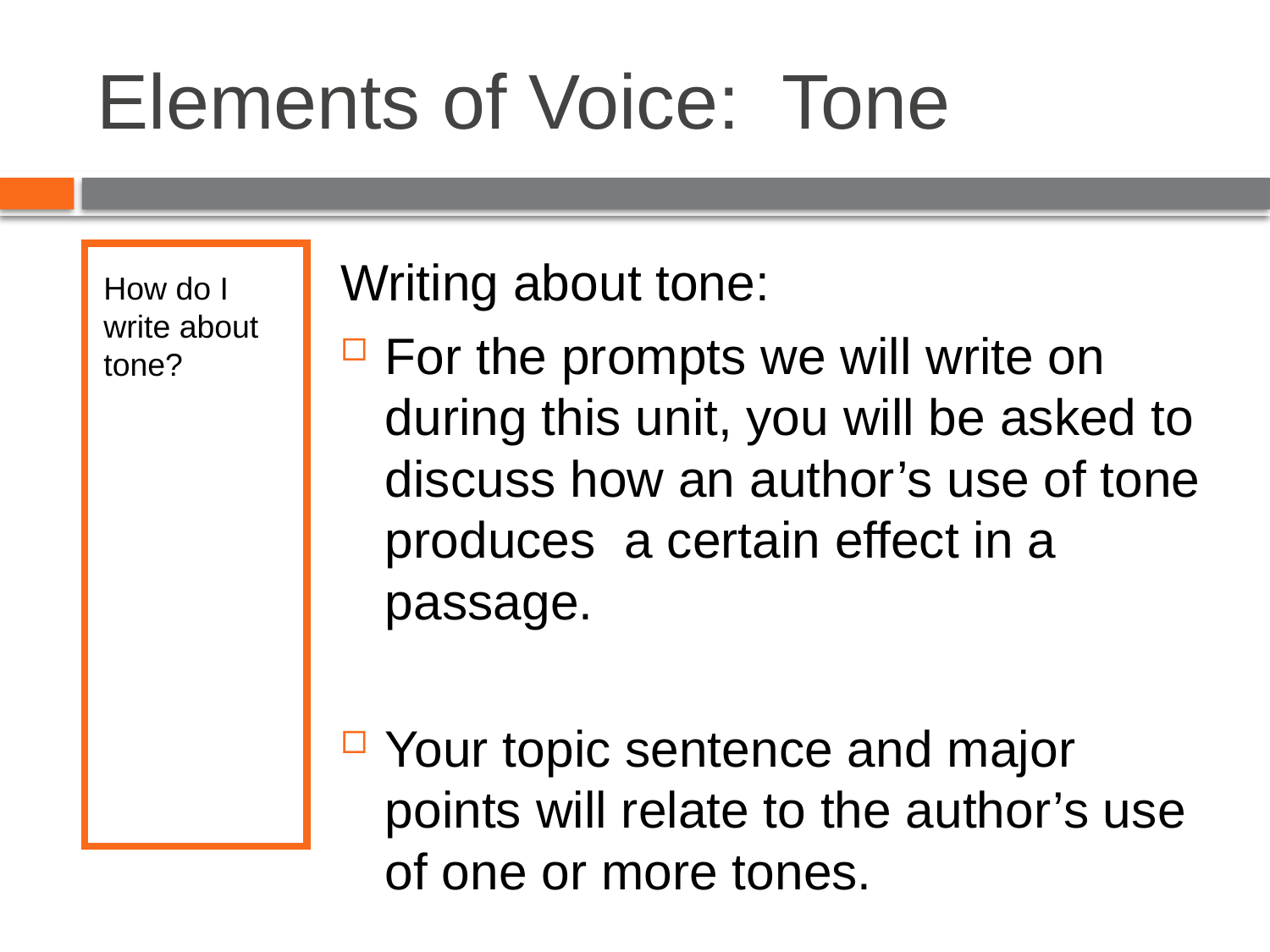

# Elements of Voice:  Tone
How do I write about tone?
Writing about tone:
For the prompts we will write on during this unit, you will be asked to discuss how an author’s use of tone produces  a certain effect in a passage.

Your topic sentence and major points will relate to the author’s use of one or more tones.